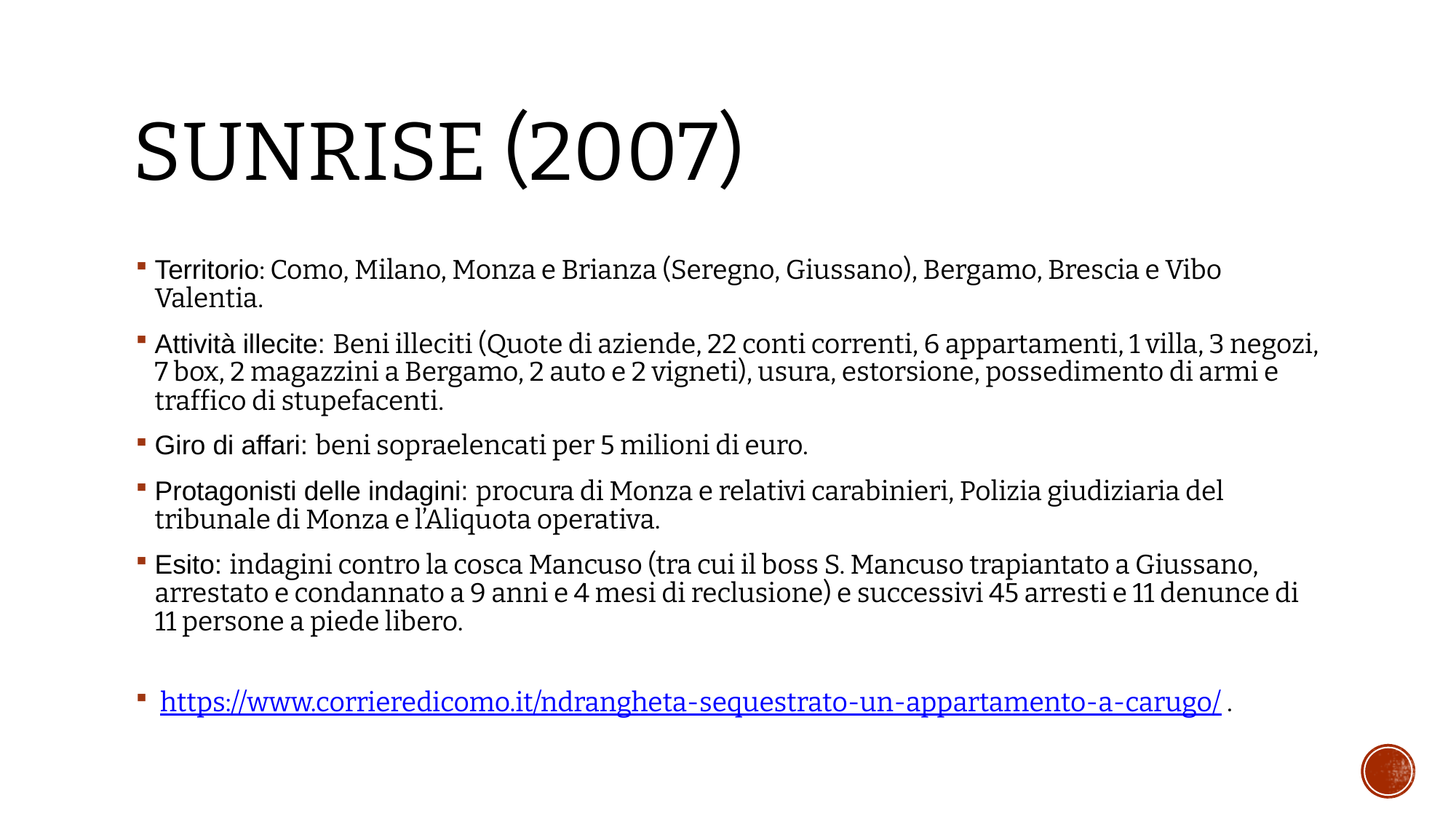

# Sunrise (2007)

Territorio: Como, Milano, Monza e Brianza (Seregno, Giussano), Bergamo, Brescia e Vibo Valentia.
Attività illecite: Beni illeciti (Quote di aziende, 22 conti correnti, 6 appartamenti, 1 villa, 3 negozi, 7 box, 2 magazzini a Bergamo, 2 auto e 2 vigneti), usura, estorsione, possedimento di armi e traffico di stupefacenti.
Giro di affari: beni sopraelencati per 5 milioni di euro.
Protagonisti delle indagini: procura di Monza e relativi carabinieri, Polizia giudiziaria del tribunale di Monza e l’Aliquota operativa.
Esito: indagini contro la cosca Mancuso (tra cui il boss S. Mancuso trapiantato a Giussano, arrestato e condannato a 9 anni e 4 mesi di reclusione) e successivi 45 arresti e 11 denunce di 11 persone a piede libero.

 https://www.corrieredicomo.it/ndrangheta-sequestrato-un-appartamento-a-carugo/ .